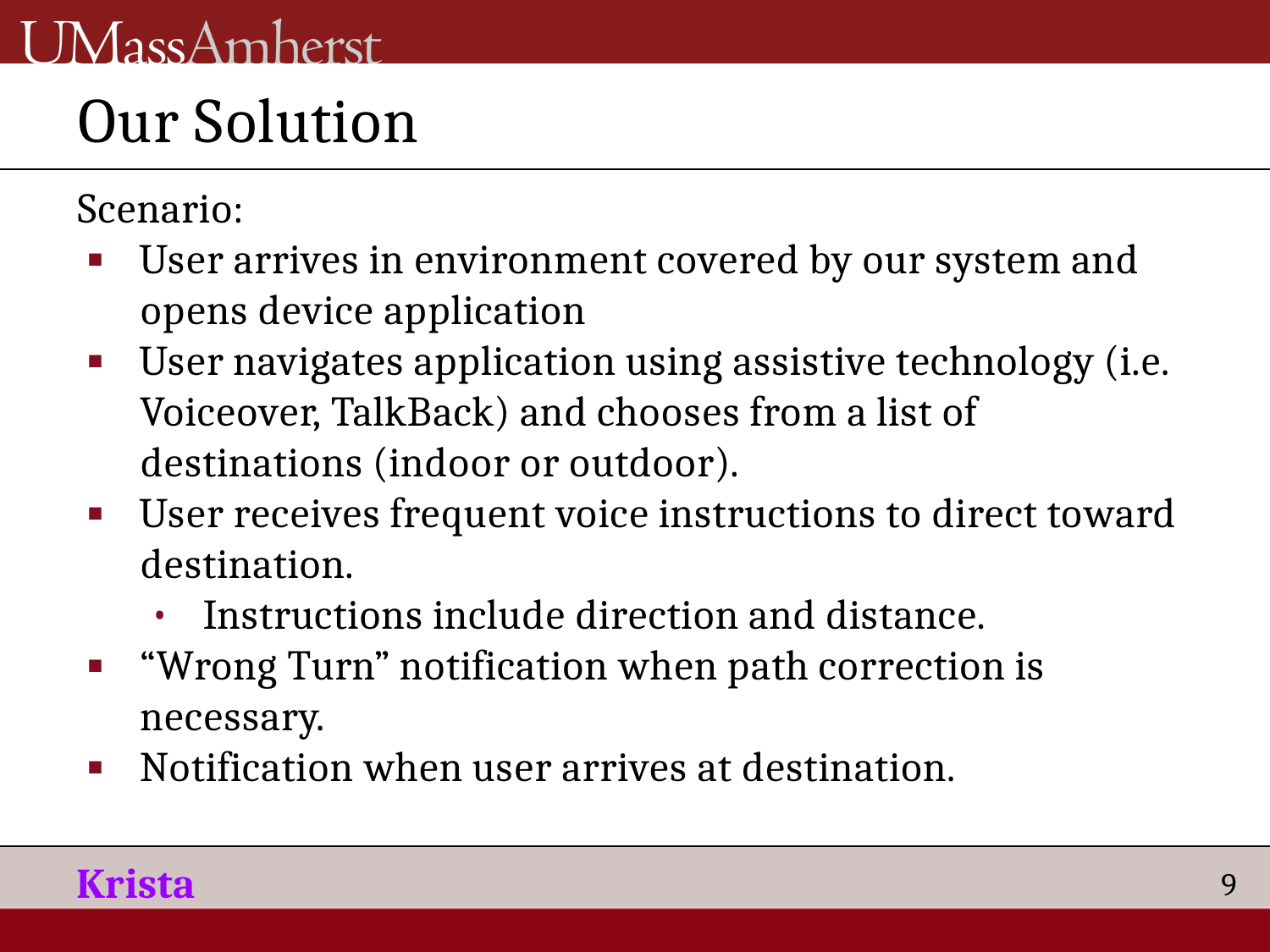

# Our Solution
Scenario:
User arrives in environment covered by our system and opens device application
User navigates application using assistive technology (i.e. Voiceover, TalkBack) and chooses from a list of  destinations (indoor or outdoor).
User receives frequent voice instructions to direct toward destination.
Instructions include direction and distance.
“Wrong Turn” notification when path correction is necessary.
Notification when user arrives at destination.
Krista
  9